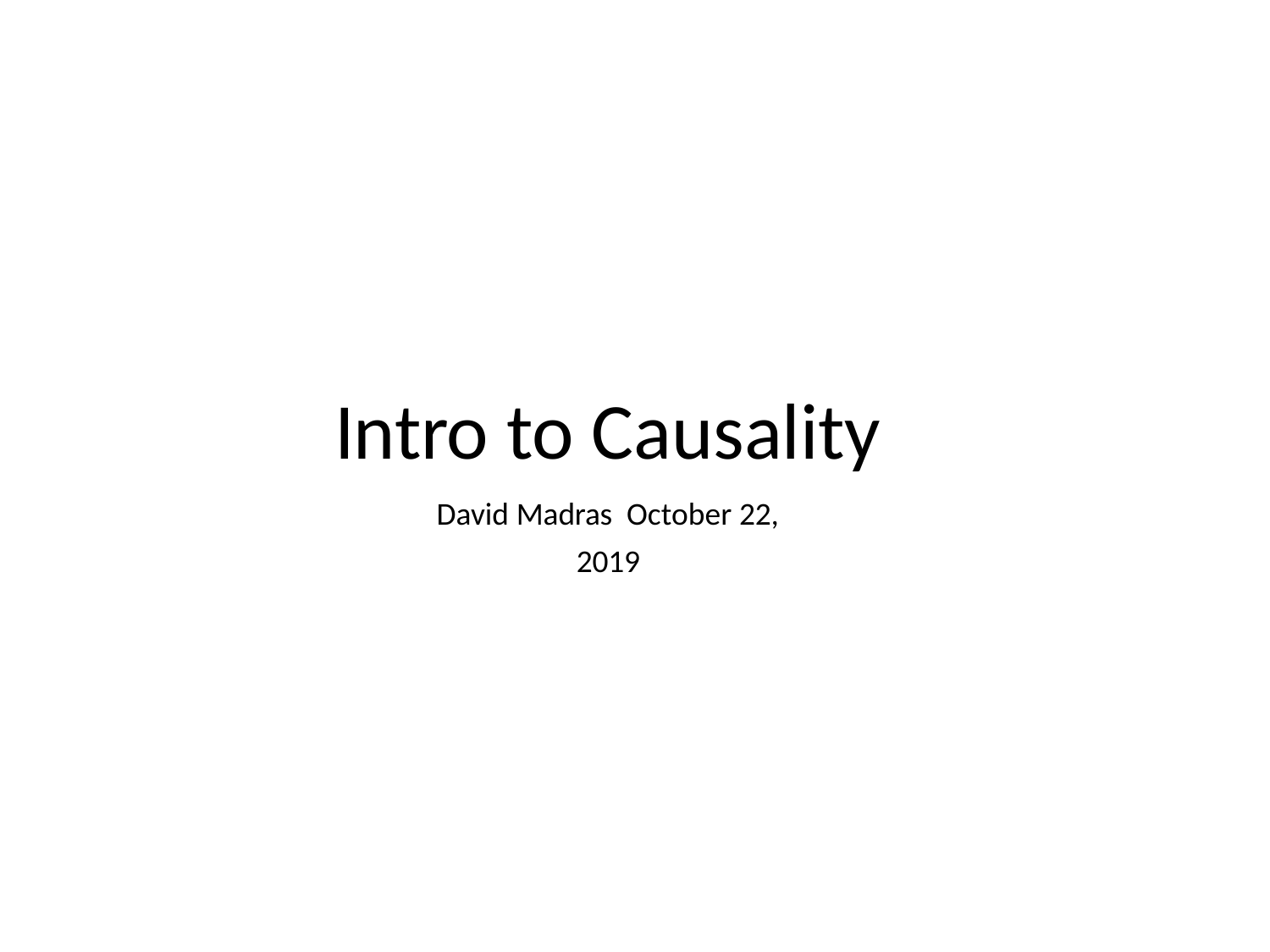

# Intro to Causality
David Madras  October 22, 2019